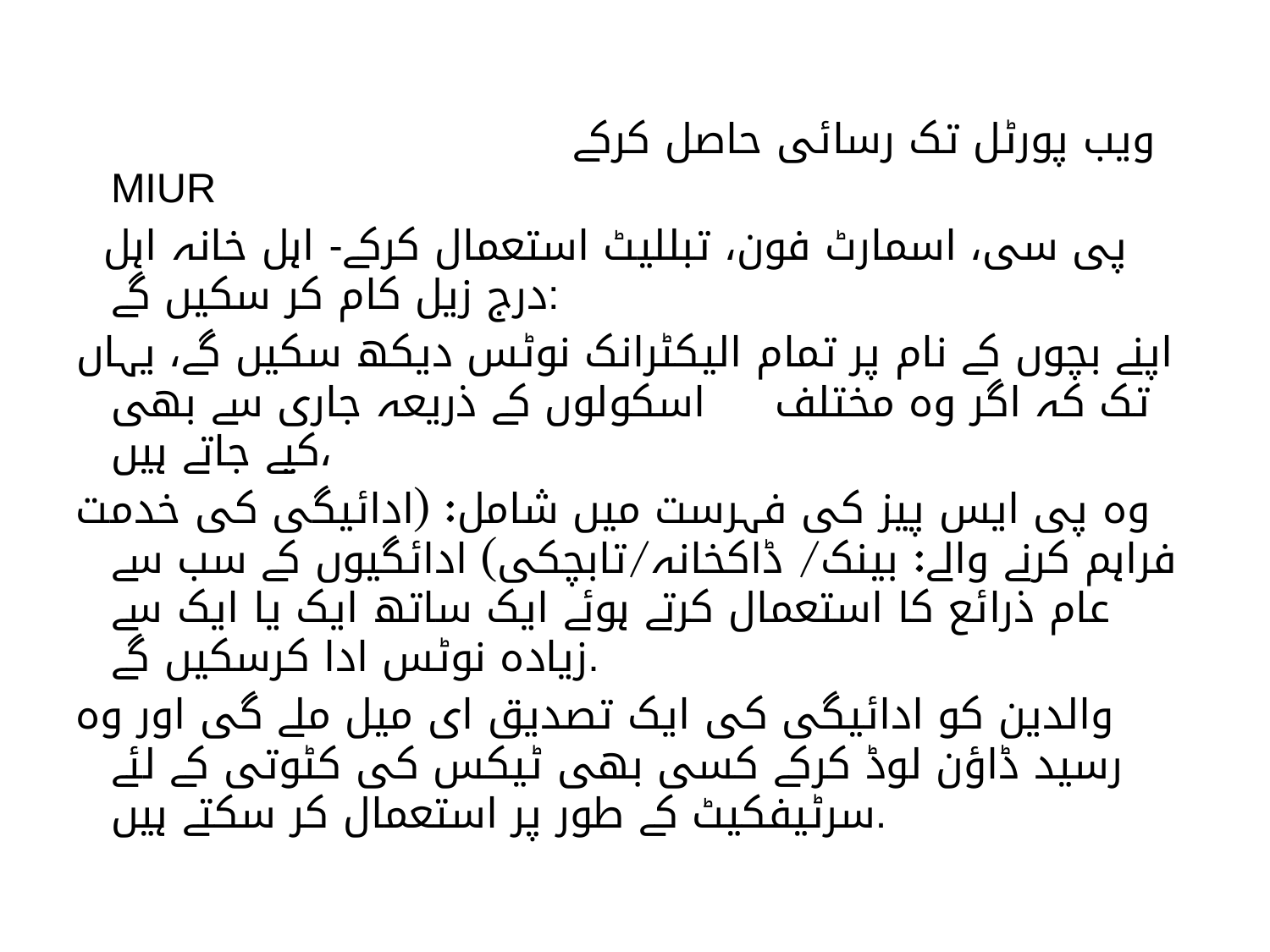

ویب پورٹل تک رسائی حاصل کرکے MIUR
  پی سی، اسمارٹ فون، تبللیٹ استعمال کرکے- اہل خانہ اہل درج زیل کام کر سکیں گے:
اپنے بچوں کے نام پر تمام الیکٹرانک نوٹس دیکھ سکیں گے، یہاں تک کہ اگر وہ مختلف     اسکولوں کے ذریعہ جاری سے بھی کیے جاتے ہیں،
وہ پی ایس پیز کی فہرست میں شامل: (ادائیگی کی خدمت فراہم کرنے والے: بینک/ ڈاکخانہ/تابچکی) ادائگیوں کے سب سے عام ذرائع کا استعمال کرتے ہوئے ایک ساتھ ایک یا ایک سے زیادہ نوٹس ادا کرسکیں گے.
والدین کو ادائیگی کی ایک تصدیق ای میل ملے گی اور وہ رسید ڈاؤن لوڈ کرکے کسی بھی ٹیکس کی کٹوتی کے لئے سرٹیفکیٹ کے طور پر استعمال کر سکتے ہیں.